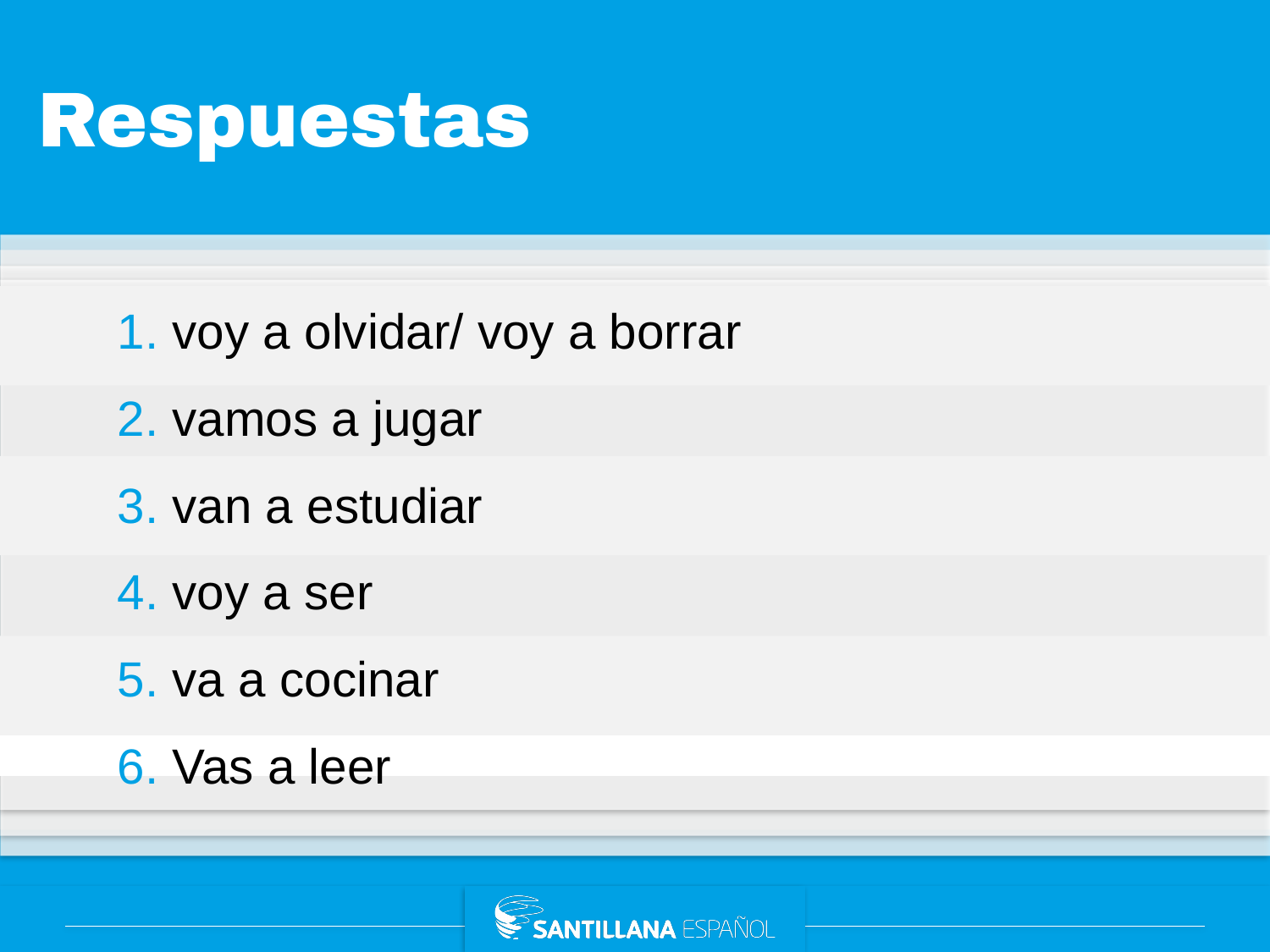

# Respuestas
1. voy a olvidar/ voy a borrar
2. vamos a jugar
3. van a estudiar
4. voy a ser
5. va a cocinar
6. Vas a leer